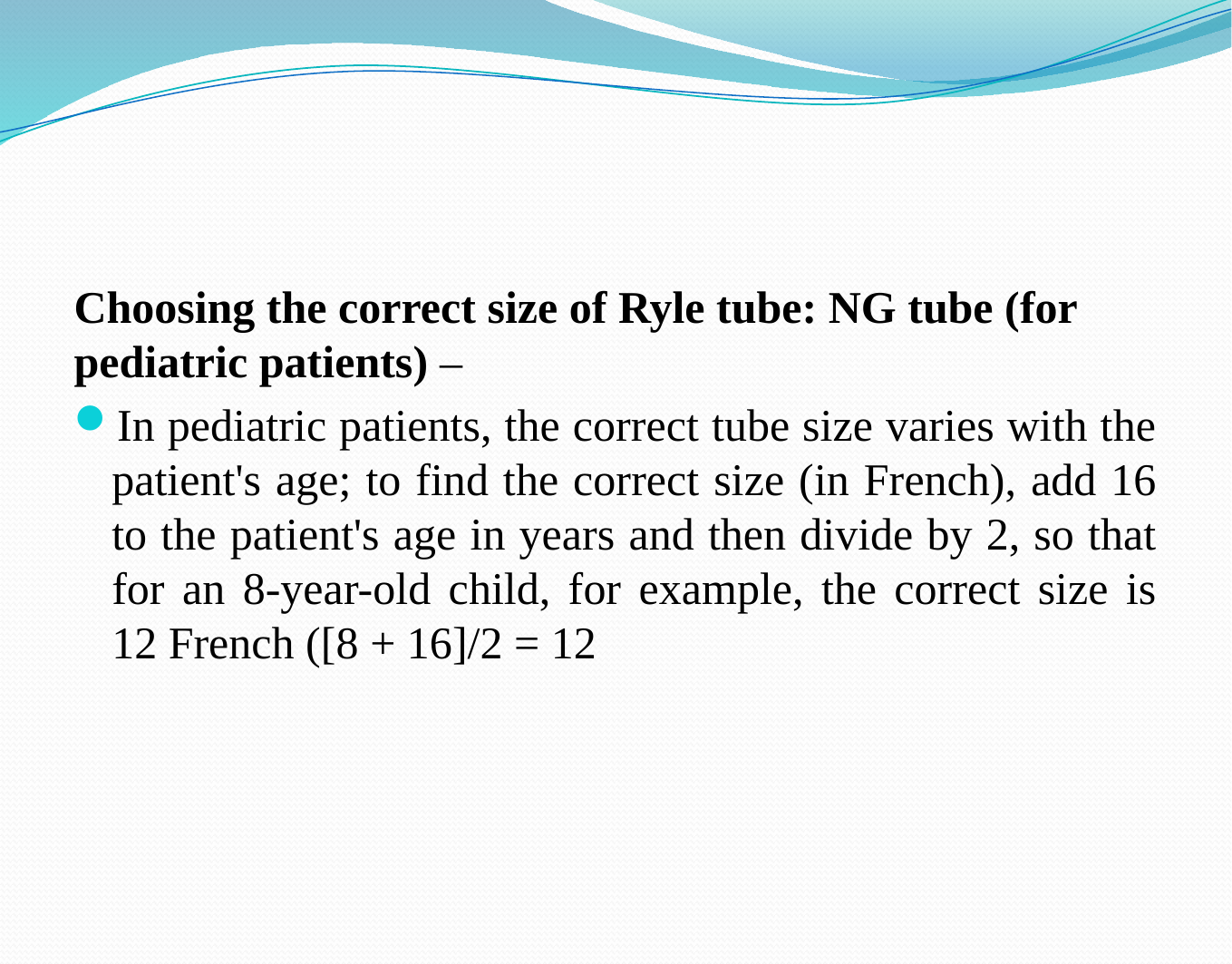

Choosing the correct size of Ryle tube: NG tube (for pediatric patients) –
In pediatric patients, the correct tube size varies with the patient's age; to find the correct size (in French), add 16 to the patient's age in years and then divide by 2, so that for an 8-year-old child, for example, the correct size is 12 French ([8 + 16]/2 = 12